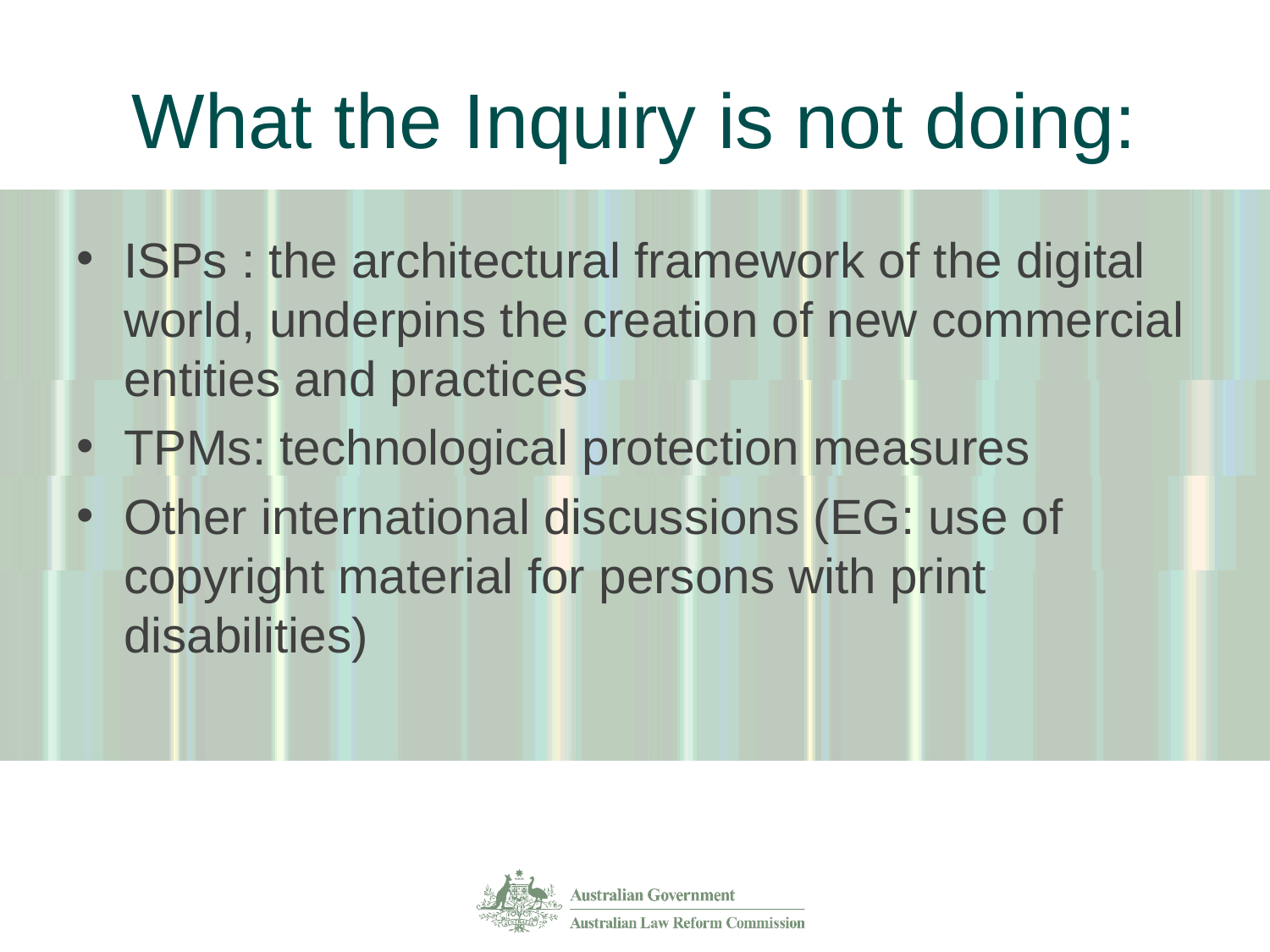

# What the Inquiry is not doing:
ISPs : the architectural framework of the digital world, underpins the creation of new commercial entities and practices
TPMs: technological protection measures
Other international discussions (EG: use of copyright material for persons with print disabilities)